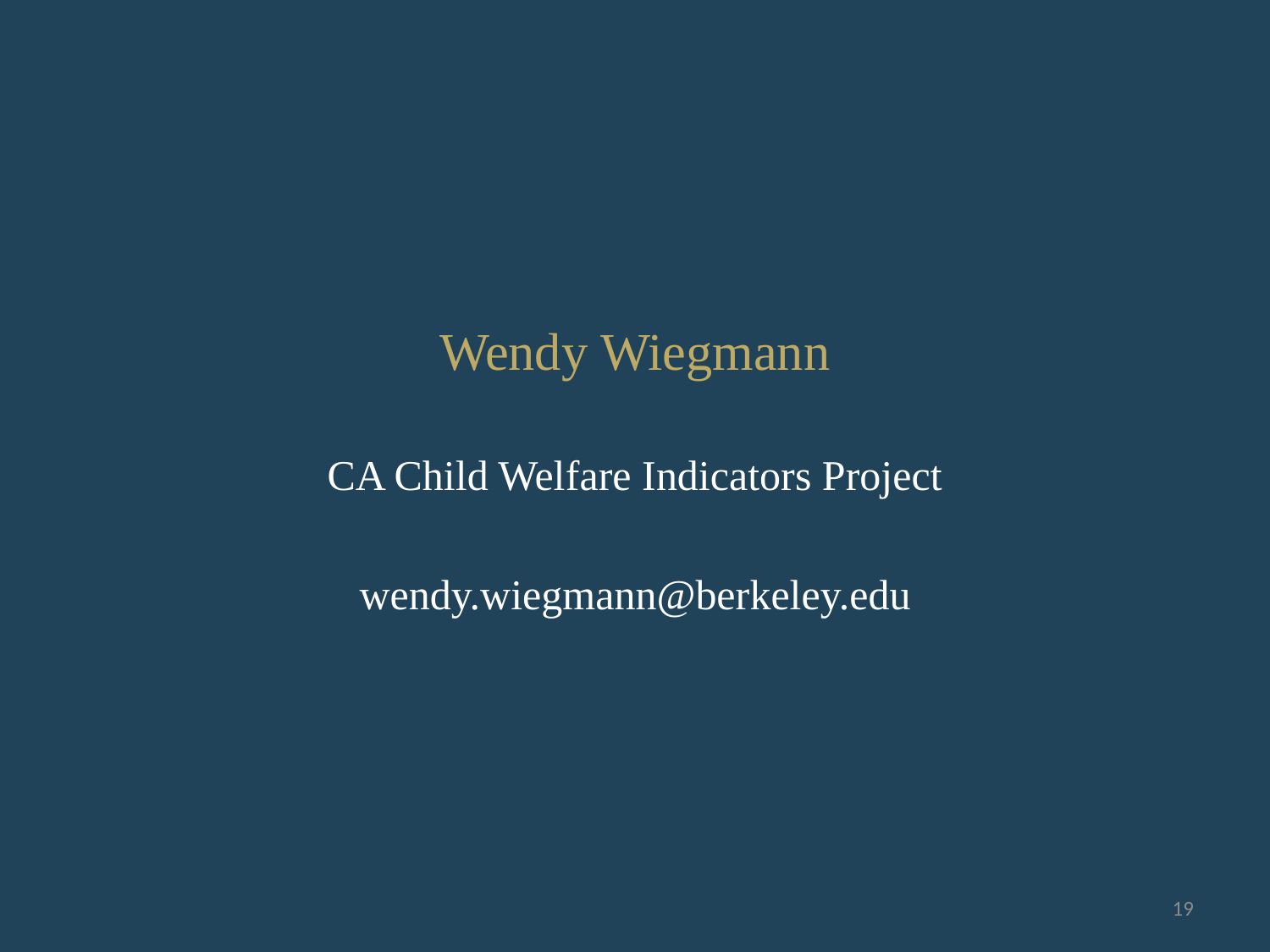

Wendy Wiegmann

CA Child Welfare Indicators Project

wendy.wiegmann@berkeley.edu
19